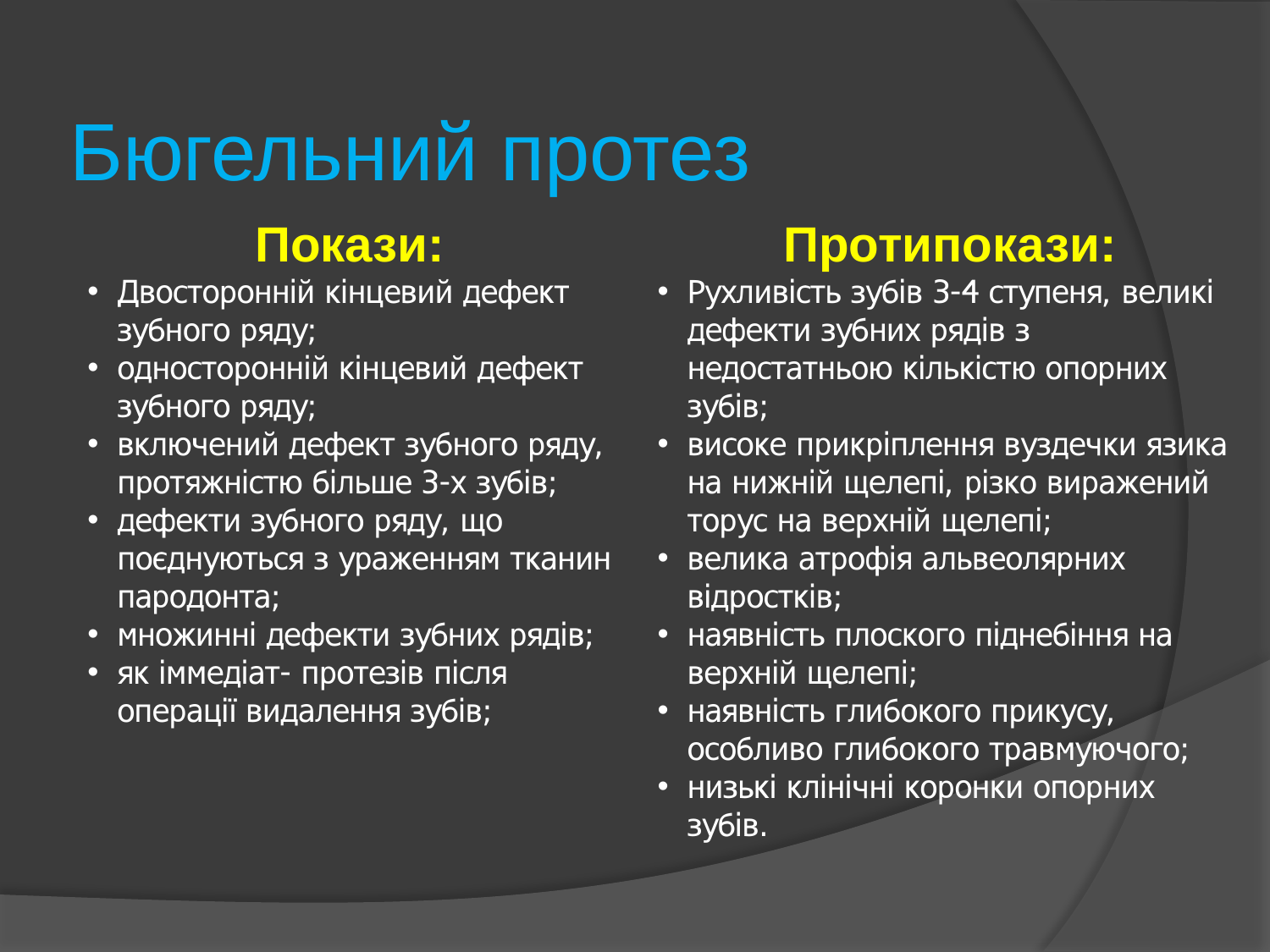

# Бюгельний протез
Покази:
Двосторонній кінцевий дефект зубного ряду;
односторонній кінцевий дефект зубного ряду;
включений дефект зубного ряду, протяжністю більше 3-х зубів;
дефекти зубного ряду, що поєднуються з ураженням тканин пародонта;
множинні дефекти зубних рядів;
як іммедіат- протезів після операції видалення зубів;

Протипокази:
Рухливість зубів 3-4 ступеня, великі дефекти зубних рядів з недостатньою кількістю опорних зубів;
високе прикріплення вуздечки язика на нижній щелепі, різко виражений торус на верхній щелепі;
велика атрофія альвеолярних відростків;
наявність плоского піднебіння на верхній щелепі;
наявність глибокого прикусу, особливо глибокого травмуючого;
низькі клінічні коронки опорних зубів.